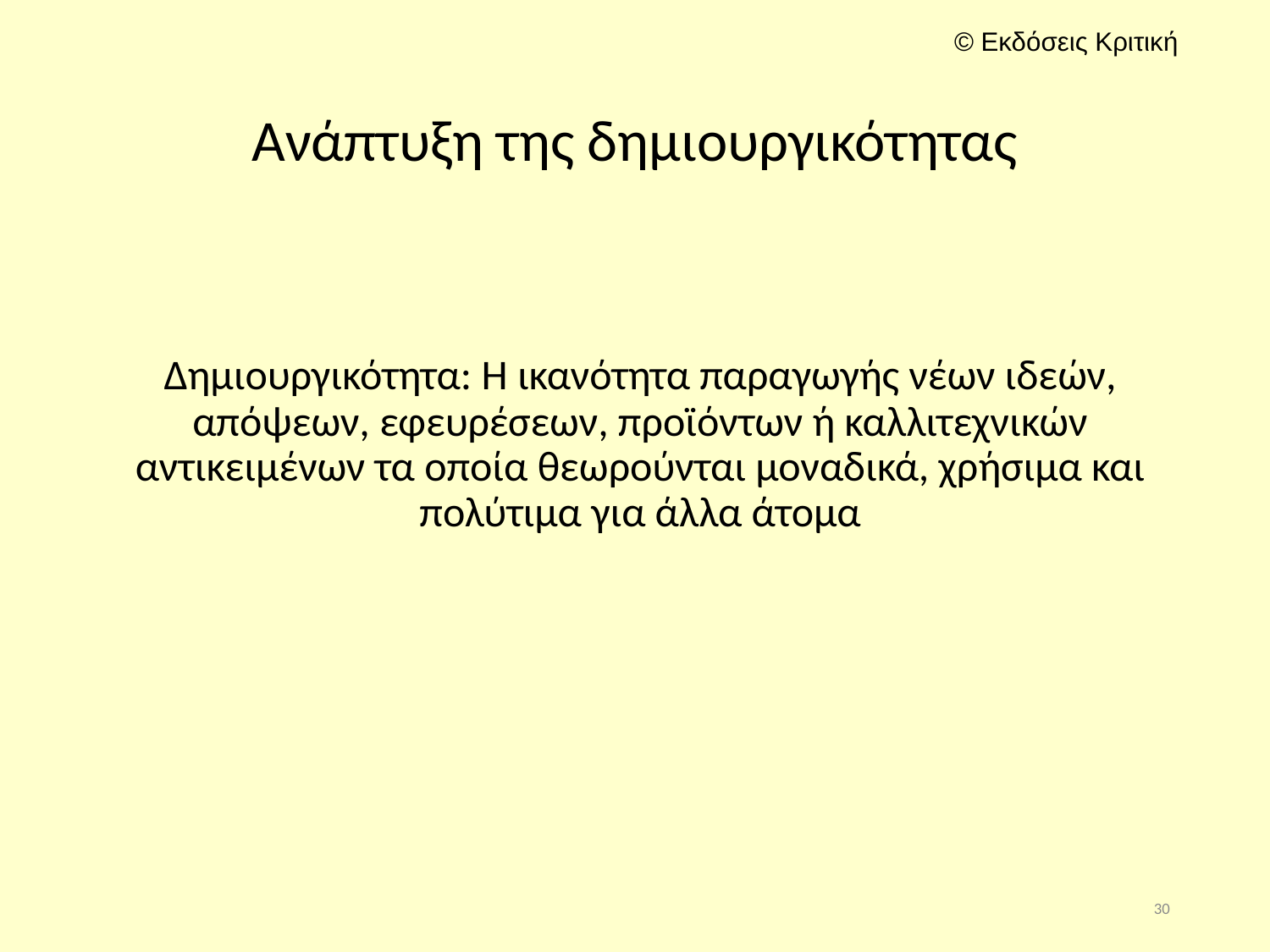

# Ανάπτυξη της δημιουργικότητας
Δημιουργικότητα: Η ικανότητα παραγωγής νέων ιδεών, απόψεων, εφευρέσεων, προϊόντων ή καλλιτεχνικών αντικειμένων τα οποία θεωρούνται μοναδικά, χρήσιμα και πολύτιμα για άλλα άτομα
30